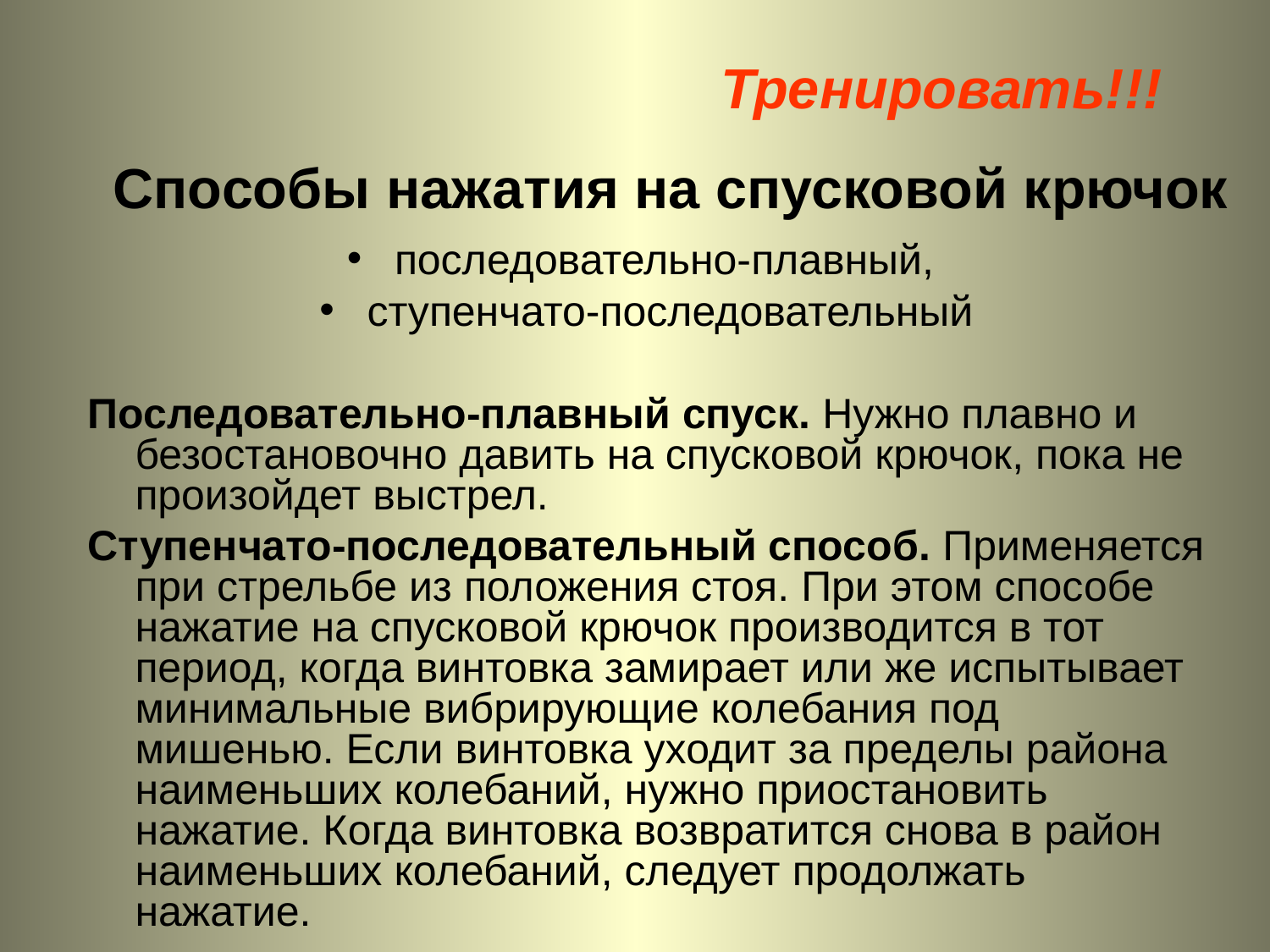

Тренировать!!!
# Способы нажатия на спусковой крючок
последовательно-плавный,
ступенчато-последовательный

Последовательно-плавный спуск. Нужно плавно и безостановочно давить на спусковой крючок, пока не произойдет выстрел.
Ступенчато-последовательный способ. Применяется при стрельбе из положения стоя. При этом способе нажатие на спусковой крючок производится в тот период, когда винтовка замирает или же испытывает минимальные вибрирующие колебания под мишенью. Если винтовка уходит за пределы района наименьших колебаний, нужно приостановить нажатие. Когда винтовка возвратится снова в район наименьших колебаний, следует продолжать нажатие.